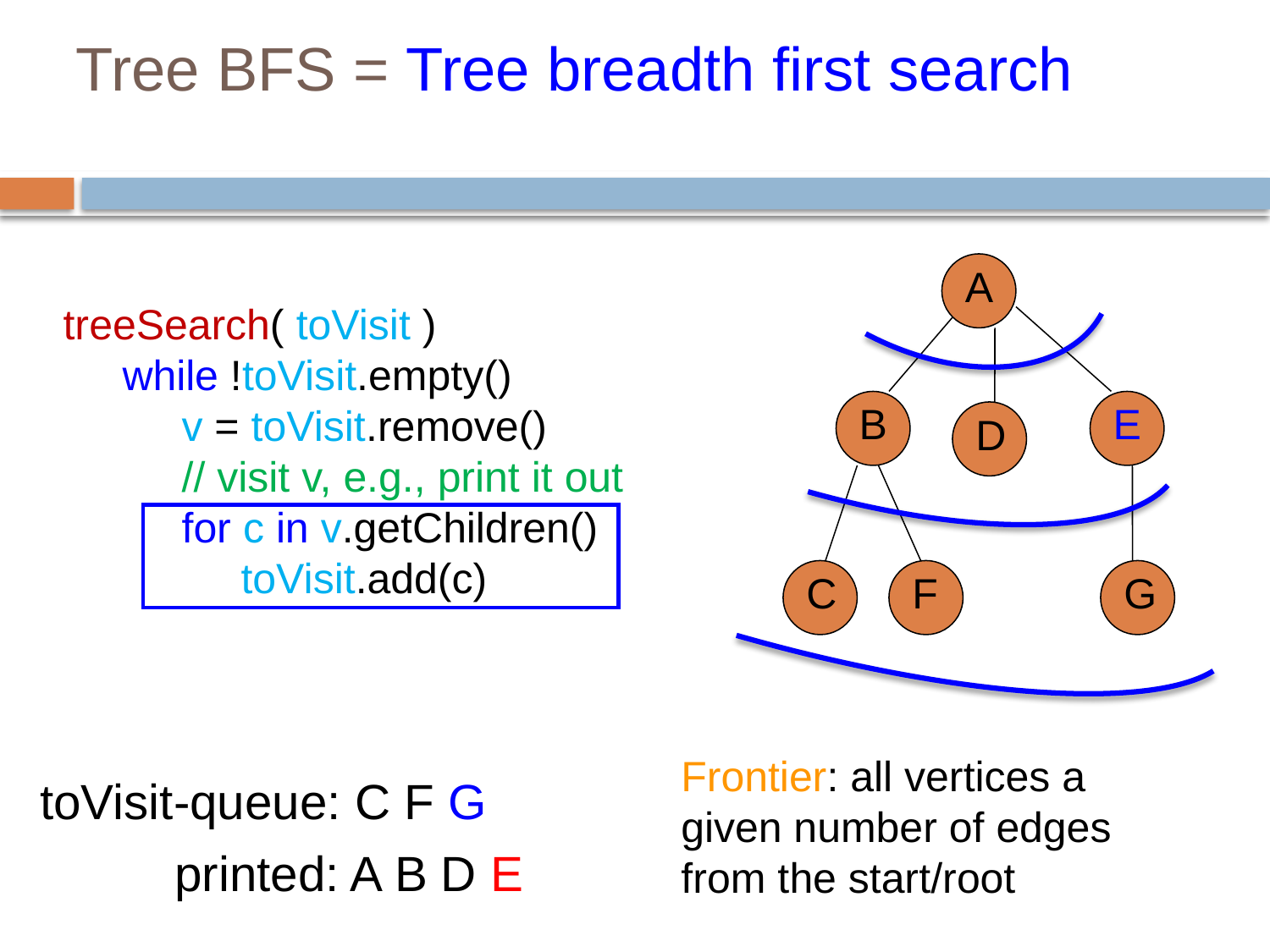

# Tree BFS = Tree breadth first search

A
treeSearch( toVisit )
     while !toVisit.empty()
          v = toVisit.remove()
          // visit v, e.g., print it out
          for c in v.getChildren()
               toVisit.add(c)

B

E

D

C

F

G
Frontier: all vertices a given number of edges from the start/root
toVisit-queue: C F G
printed: A B D E